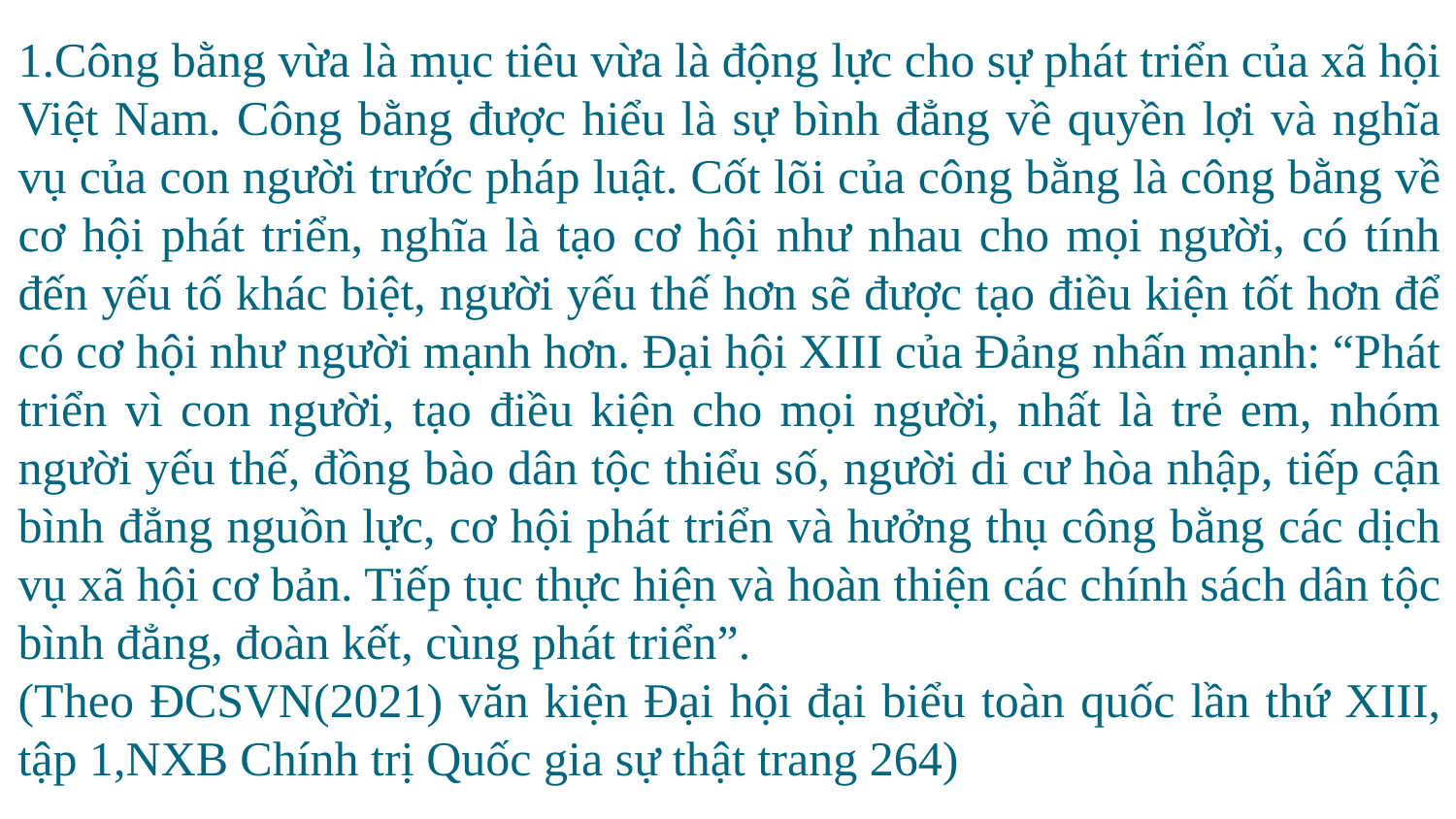

1.Công bằng vừa là mục tiêu vừa là động lực cho sự phát triển của xã hội Việt Nam. Công bằng được hiểu là sự bình đẳng về quyền lợi và nghĩa vụ của con người trước pháp luật. Cốt lõi của công bằng là công bằng về cơ hội phát triển, nghĩa là tạo cơ hội như nhau cho mọi người, có tính đến yếu tố khác biệt, người yếu thế hơn sẽ được tạo điều kiện tốt hơn để có cơ hội như người mạnh hơn. Đại hội XIII của Đảng nhấn mạnh: “Phát triển vì con người, tạo điều kiện cho mọi người, nhất là trẻ em, nhóm người yếu thế, đồng bào dân tộc thiểu số, người di cư hòa nhập, tiếp cận bình đẳng nguồn lực, cơ hội phát triển và hưởng thụ công bằng các dịch vụ xã hội cơ bản. Tiếp tục thực hiện và hoàn thiện các chính sách dân tộc bình đẳng, đoàn kết, cùng phát triển”.
(Theo ĐCSVN(2021) văn kiện Đại hội đại biểu toàn quốc lần thứ XIII, tập 1,NXB Chính trị Quốc gia sự thật trang 264)